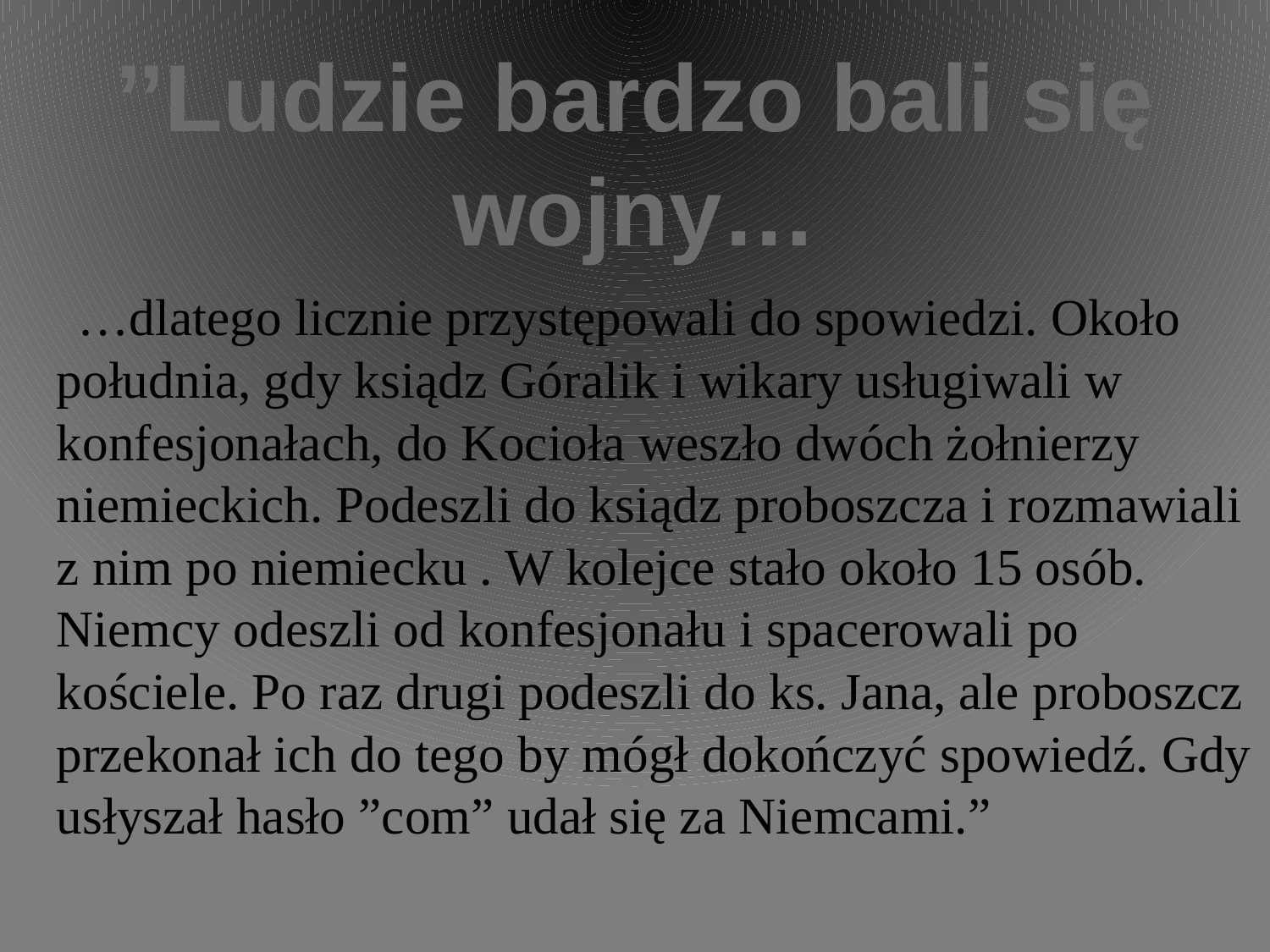

’’Ludzie bardzo bali się wojny…
     …dlatego licznie przystępowali do spowiedzi. Około południa, gdy ksiądz Góralik i wikary usługiwali w konfesjonałach, do Kocioła weszło dwóch żołnierzy niemieckich. Podeszli do ksiądz proboszcza i rozmawiali z nim po niemiecku . W kolejce stało około 15 osób. Niemcy odeszli od konfesjonału i spacerowali po kościele. Po raz drugi podeszli do ks. Jana, ale proboszcz przekonał ich do tego by mógł dokończyć spowiedź. Gdy usłyszał hasło ”com” udał się za Niemcami.”